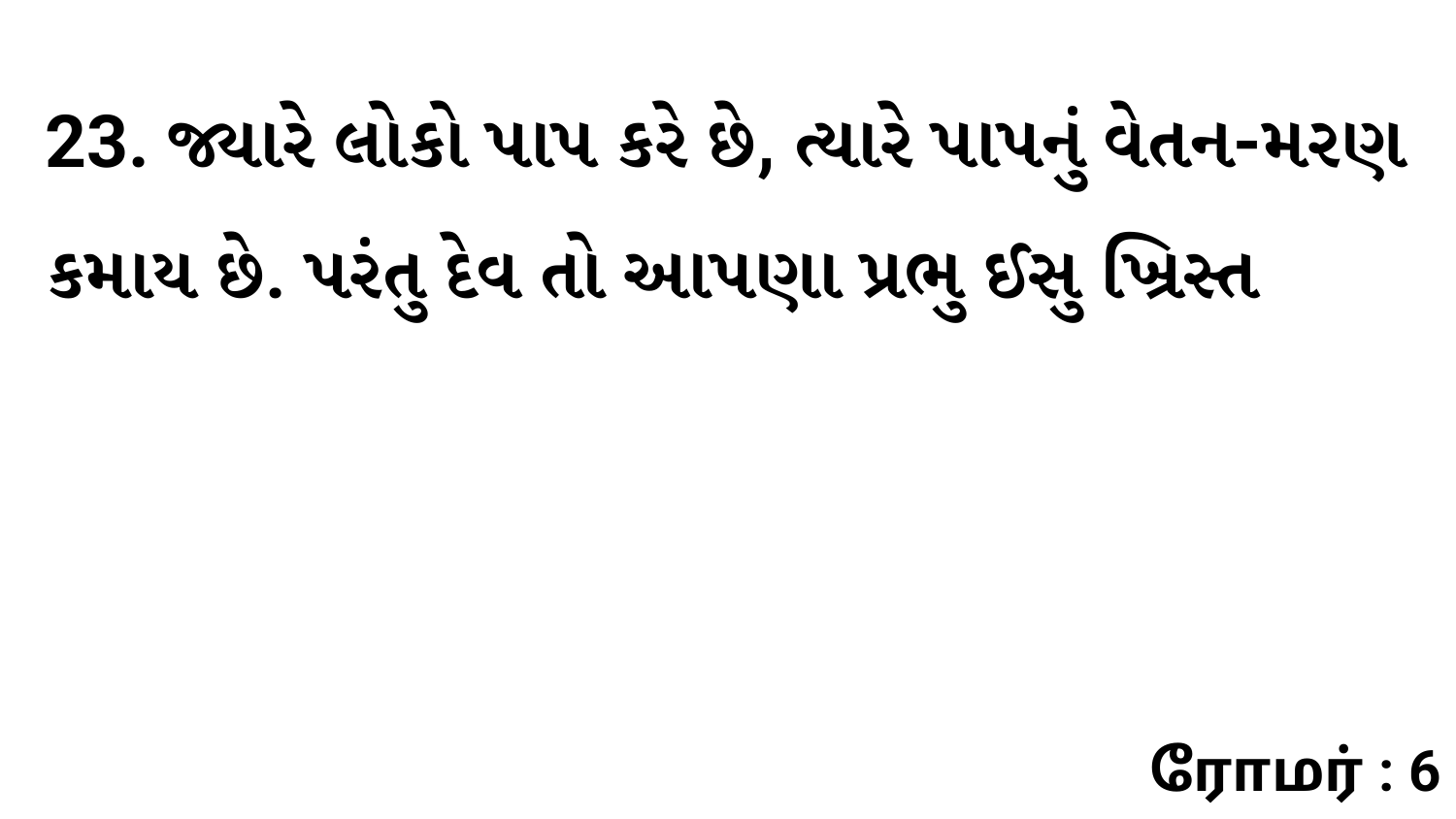

23. જ્યારે લોકો પાપ કરે છે, ત્યારે પાપનું વેતન-મરણ કમાય છે. પરંતુ દેવ તો આપણા પ્રભુ ઈસુ ખ્રિસ્ત
ரோமர் : 6